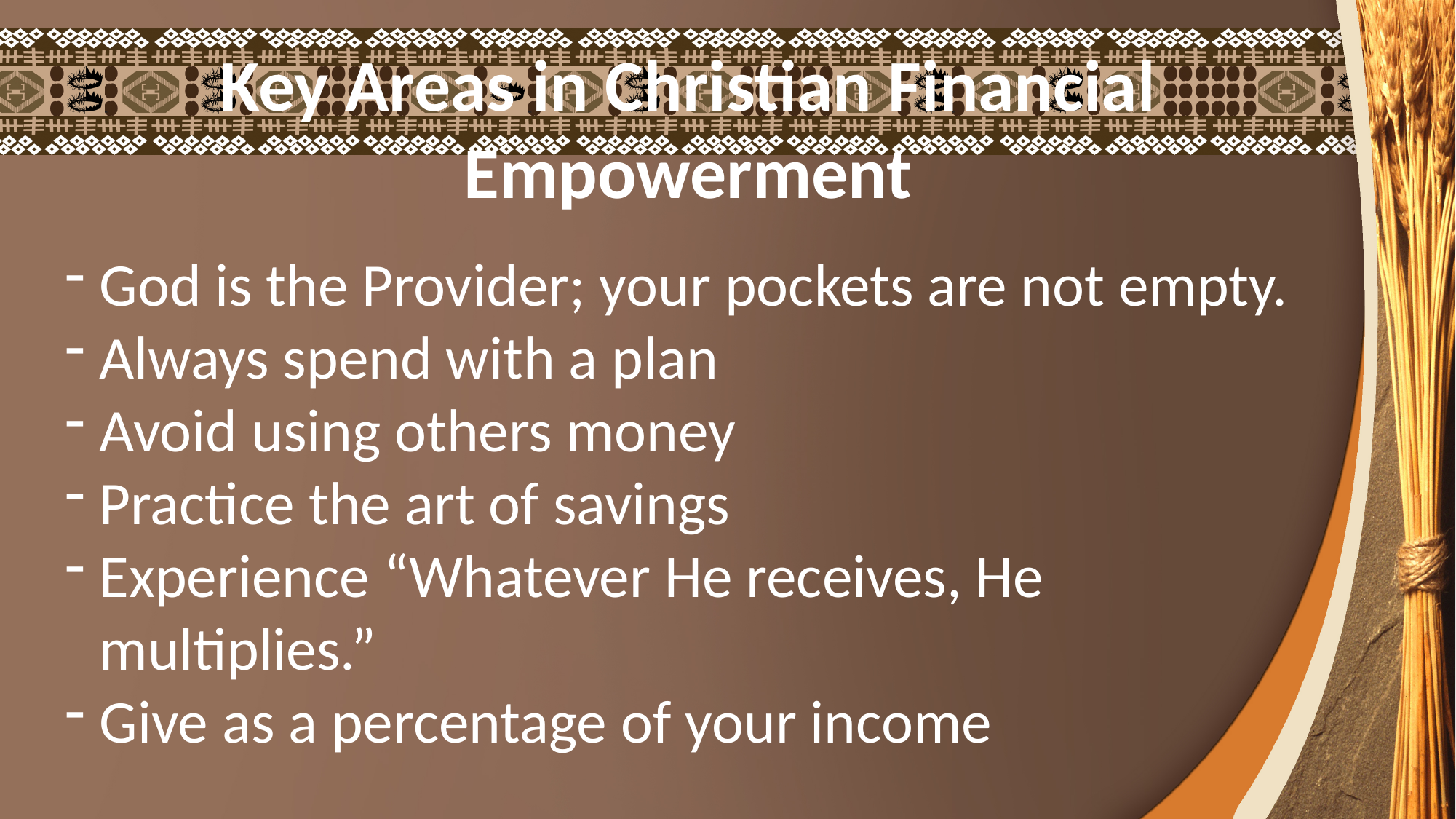

Key Areas in Christian Financial Empowerment

God is the Provider; your pockets are not empty.
Always spend with a plan
Avoid using others money
Practice the art of savings
Experience “Whatever He receives, He multiplies.”
Give as a percentage of your income